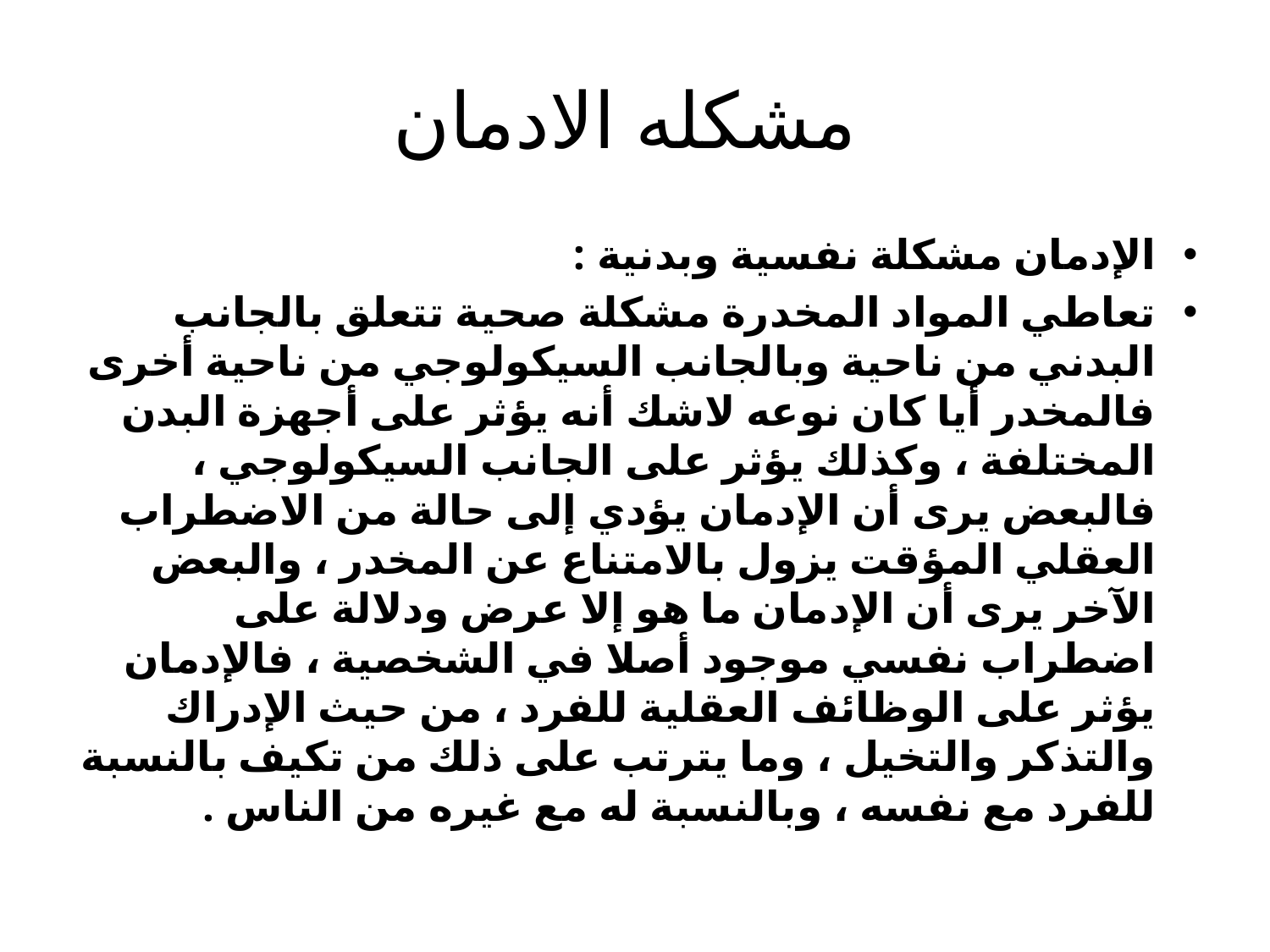

# مشكله الادمان
الإدمان مشكلة نفسية وبدنية :
تعاطي المواد المخدرة مشكلة صحية تتعلق بالجانب البدني من ناحية وبالجانب السيكولوجي من ناحية أخرى فالمخدر أيا كان نوعه لاشك أنه يؤثر على أجهزة البدن المختلفة ، وكذلك يؤثر على الجانب السيكولوجي ، فالبعض يرى أن الإدمان يؤدي إلى حالة من الاضطراب العقلي المؤقت يزول بالامتناع عن المخدر ، والبعض الآخر يرى أن الإدمان ما هو إلا عرض ودلالة على اضطراب نفسي موجود أصلا في الشخصية ، فالإدمان يؤثر على الوظائف العقلية للفرد ، من حيث الإدراك والتذكر والتخيل ، وما يترتب على ذلك من تكيف بالنسبة للفرد مع نفسه ، وبالنسبة له مع غيره من الناس .